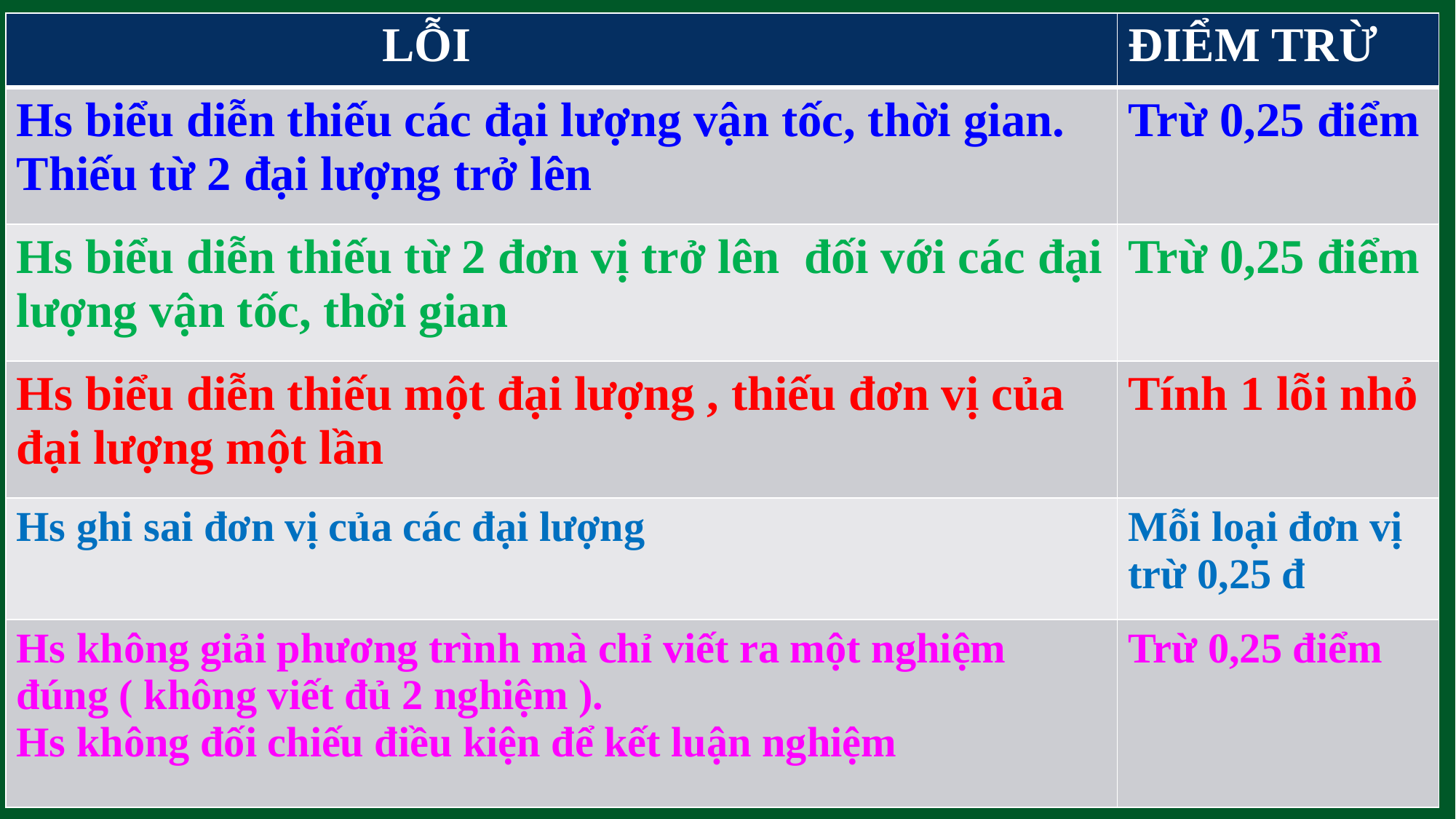

| LỖI | ĐIỂM TRỪ |
| --- | --- |
| Hs biểu diễn thiếu các đại lượng vận tốc, thời gian. Thiếu từ 2 đại lượng trở lên | Trừ 0,25 điểm |
| Hs biểu diễn thiếu từ 2 đơn vị trở lên đối với các đại lượng vận tốc, thời gian | Trừ 0,25 điểm |
| Hs biểu diễn thiếu một đại lượng , thiếu đơn vị của đại lượng một lần | Tính 1 lỗi nhỏ |
| Hs ghi sai đơn vị của các đại lượng | Mỗi loại đơn vị trừ 0,25 đ |
| Hs không giải phương trình mà chỉ viết ra một nghiệm đúng ( không viết đủ 2 nghiệm ). Hs không đối chiếu điều kiện để kết luận nghiệm | Trừ 0,25 điểm |
#